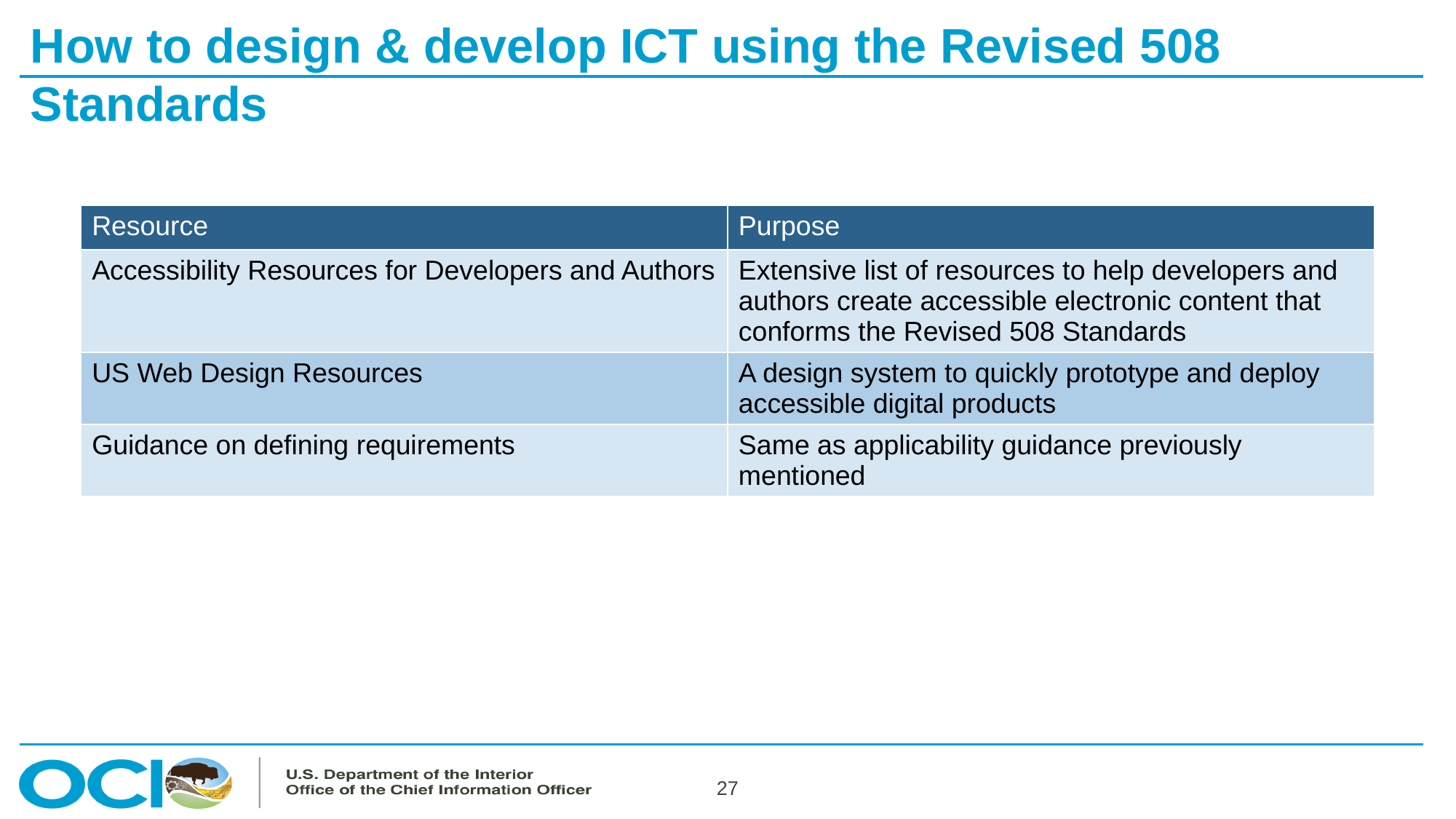

# How to design & develop ICT using the Revised 508 Standards
| Resource | Purpose |
| --- | --- |
| Accessibility Resources for Developers and Authors | Extensive list of resources to help developers and authors create accessible electronic content that conforms the Revised 508 Standards |
| US Web Design Resources | A design system to quickly prototype and deploy accessible digital products |
| Guidance on defining requirements | Same as applicability guidance previously mentioned |
27